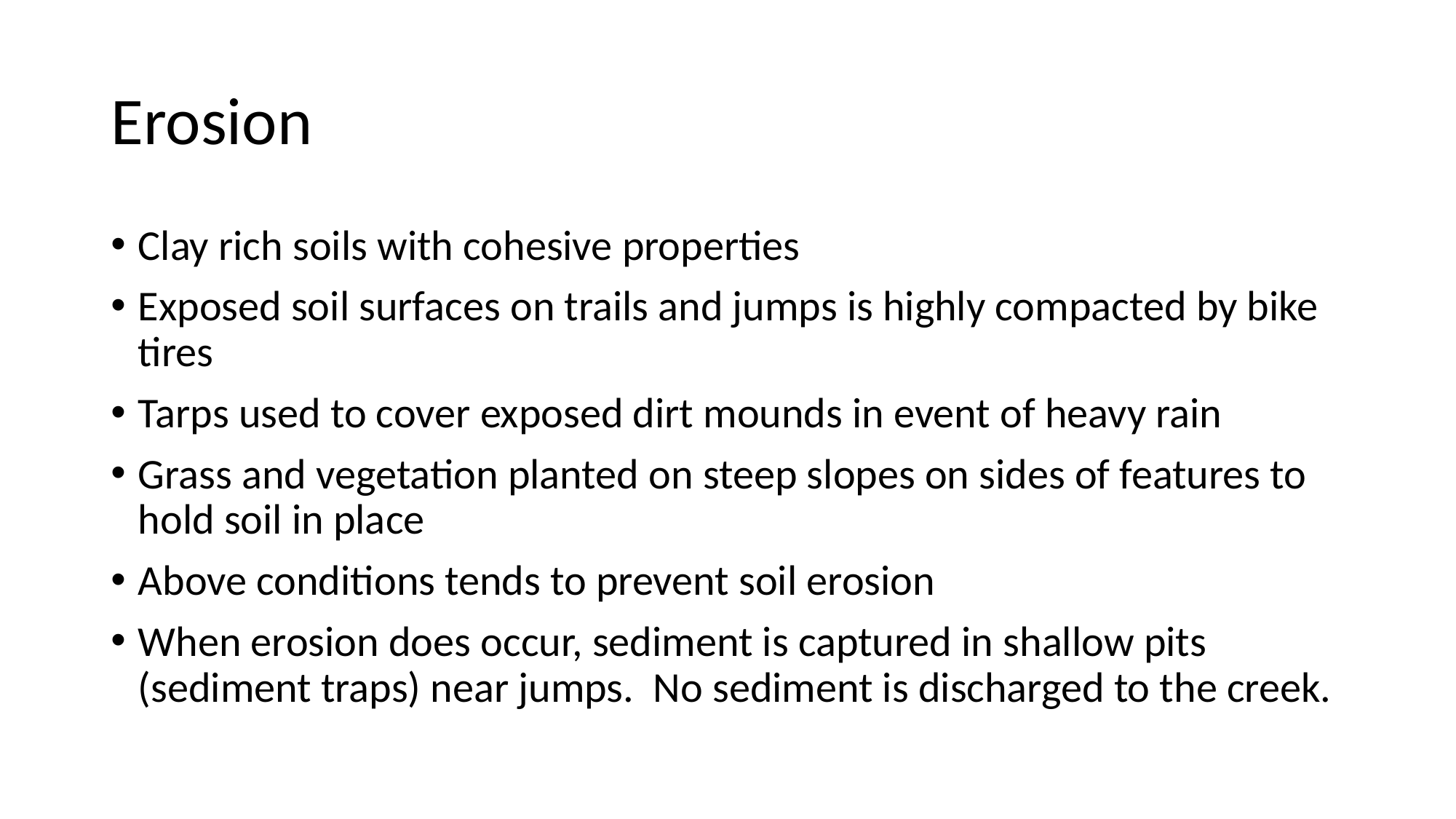

# Erosion
Clay rich soils with cohesive properties
Exposed soil surfaces on trails and jumps is highly compacted by bike tires
Tarps used to cover exposed dirt mounds in event of heavy rain
Grass and vegetation planted on steep slopes on sides of features to hold soil in place
Above conditions tends to prevent soil erosion
When erosion does occur, sediment is captured in shallow pits (sediment traps) near jumps.  No sediment is discharged to the creek.